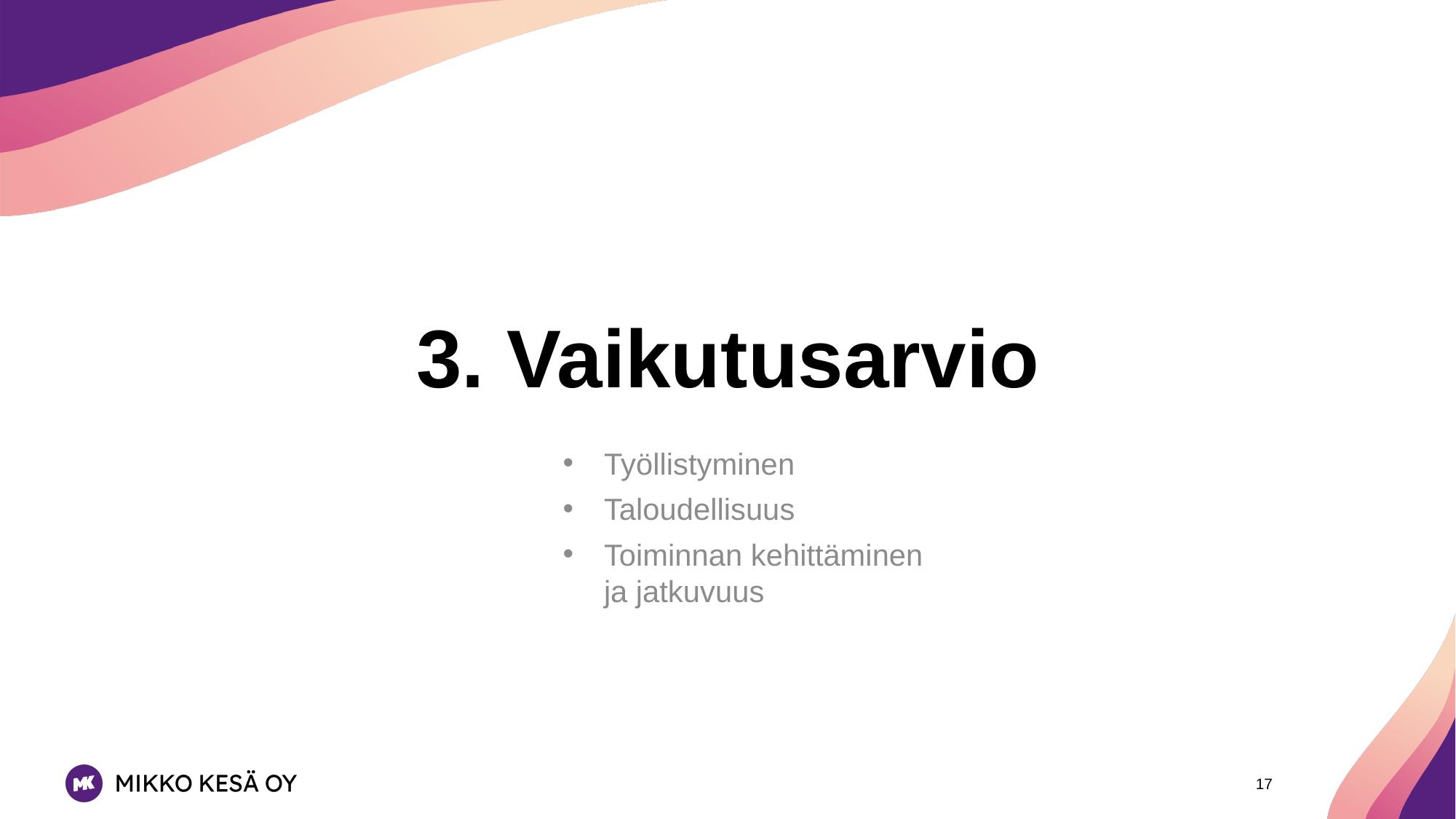

# 3. Vaikutusarvio
Työllistyminen
Taloudellisuus
Toiminnan kehittäminen
ja jatkuvuus

17